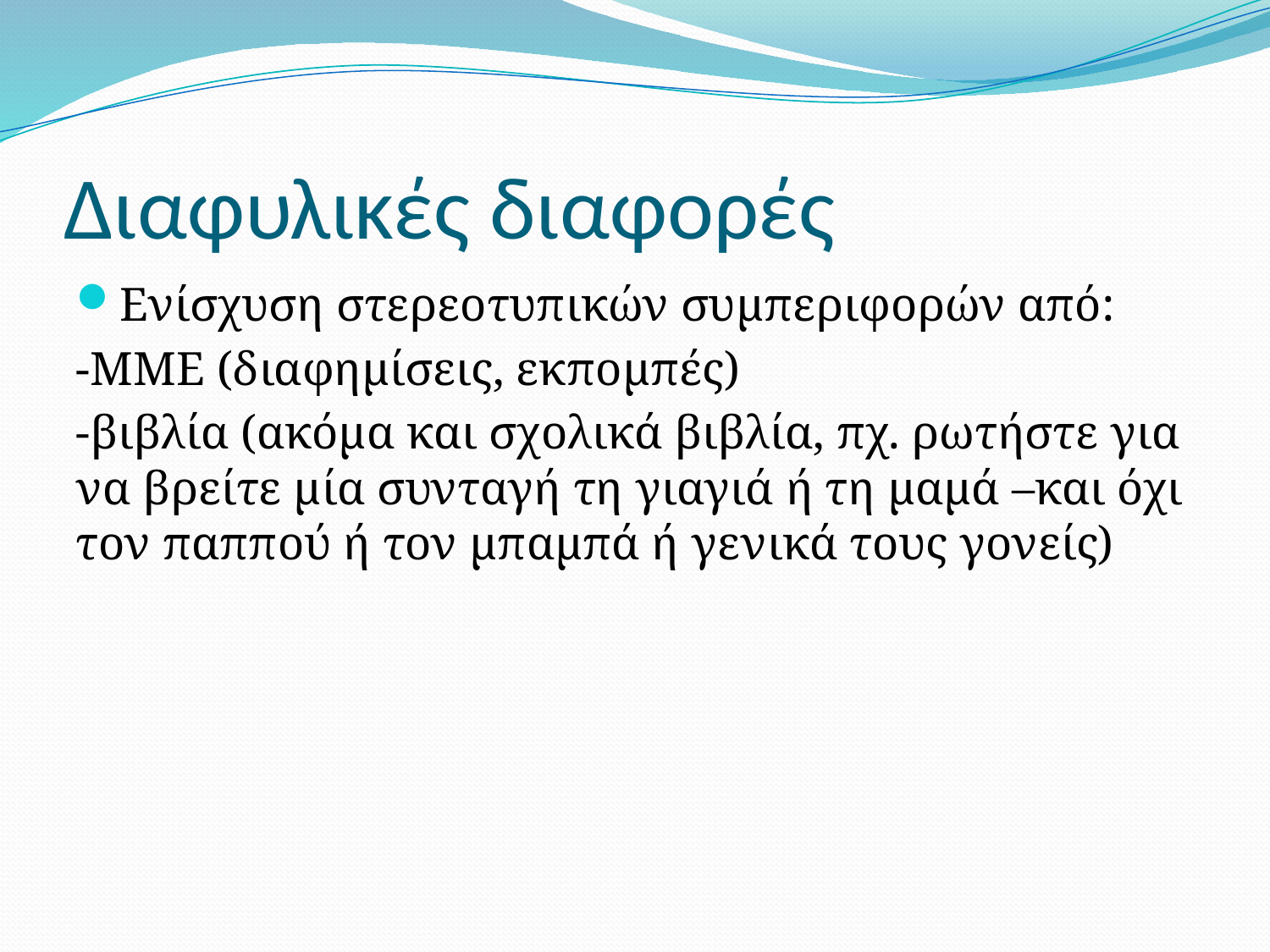

# Διαφυλικές διαφορές
Ενίσχυση στερεοτυπικών συμπεριφορών από:
-ΜΜΕ (διαφημίσεις, εκπομπές)
-βιβλία (ακόμα και σχολικά βιβλία, πχ. ρωτήστε για να βρείτε μία συνταγή τη γιαγιά ή τη μαμά –και όχι τον παππού ή τον μπαμπά ή γενικά τους γονείς)